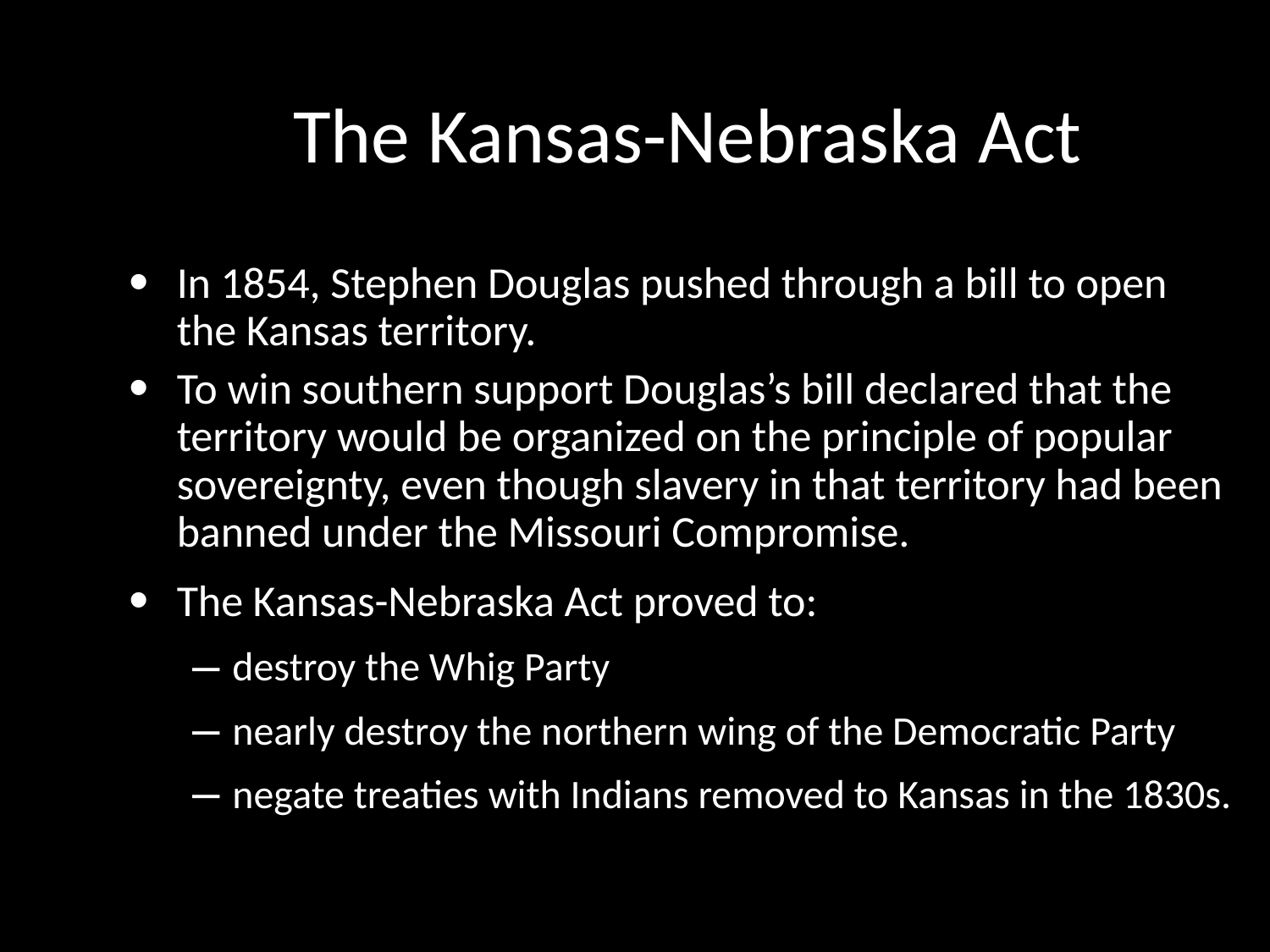

# The Kansas-Nebraska Act
In 1854, Stephen Douglas pushed through a bill to open the Kansas territory.
To win southern support Douglas’s bill declared that the territory would be organized on the principle of popular sovereignty, even though slavery in that territory had been banned under the Missouri Compromise.
The Kansas-Nebraska Act proved to:
destroy the Whig Party
nearly destroy the northern wing of the Democratic Party
negate treaties with Indians removed to Kansas in the 1830s.